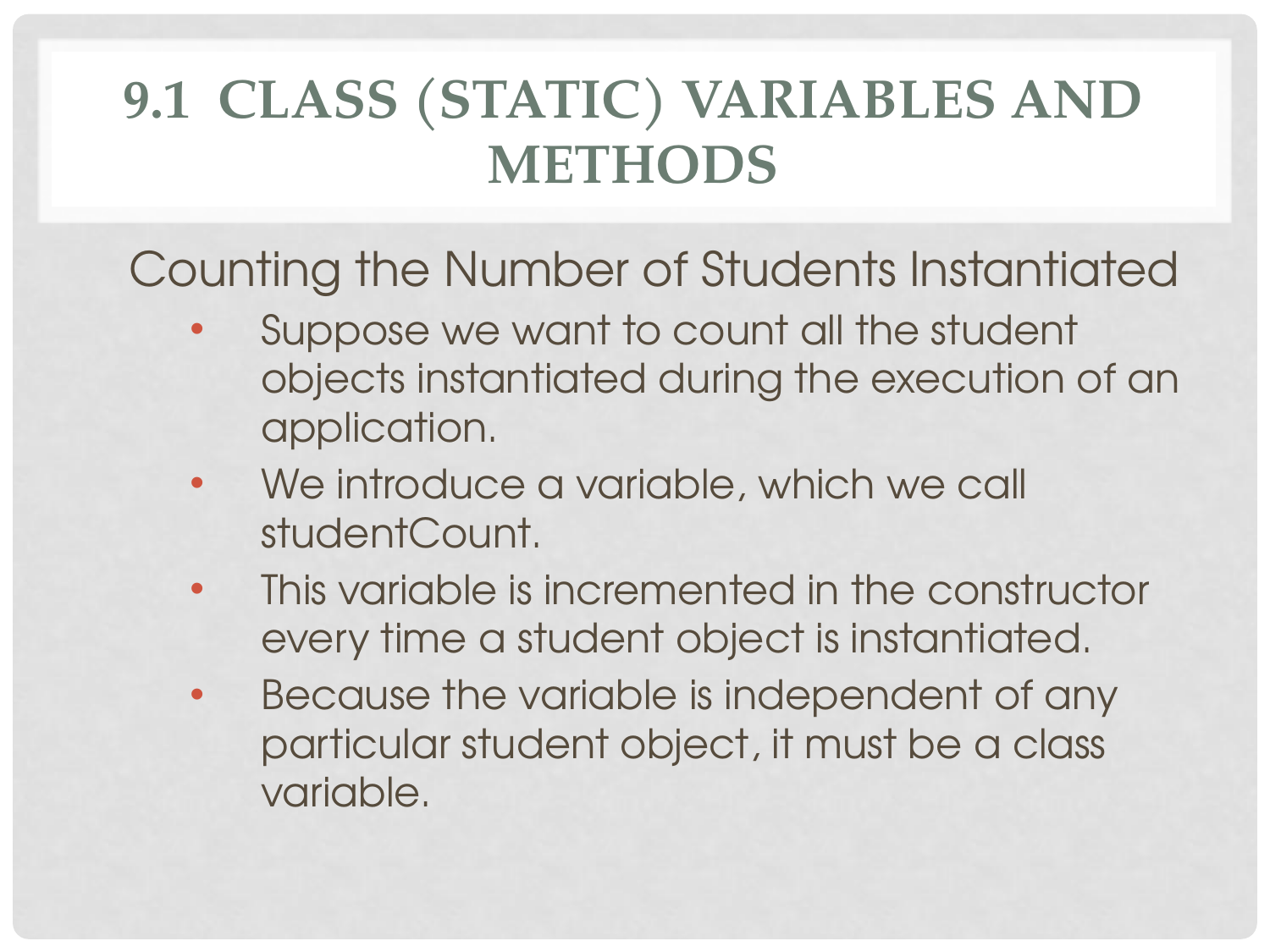

# 9.1  Class (static) Variables and Methods
Counting the Number of Students Instantiated
Suppose we want to count all the student objects instantiated during the execution of an application.
We introduce a variable, which we call studentCount.
This variable is incremented in the constructor every time a student object is instantiated.
Because the variable is independent of any particular student object, it must be a class variable.